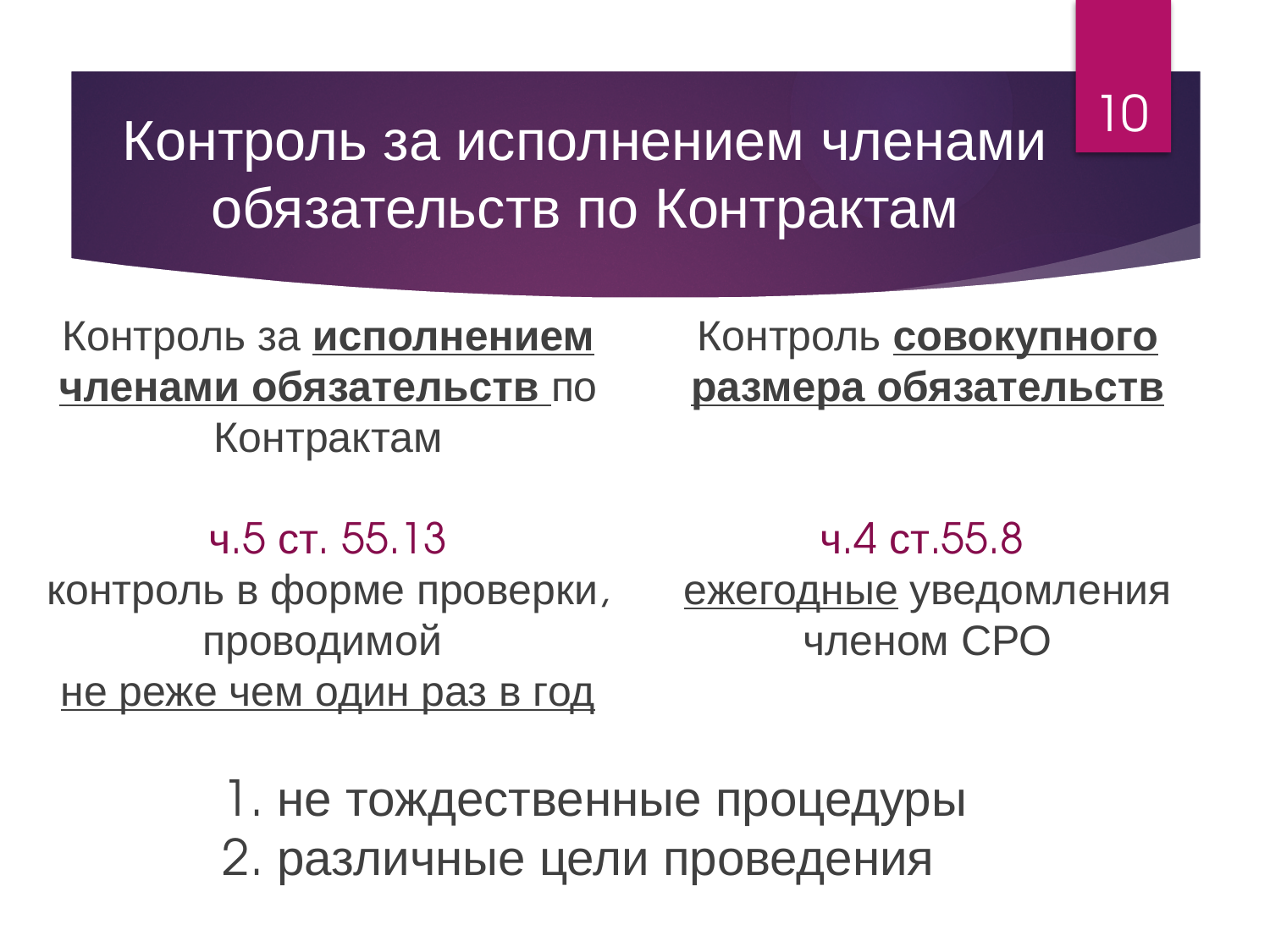

10
# Контроль за исполнением членами обязательств по Контрактам
Контроль совокупного размера обязательств

ч.4 ст.55.8
ежегодные уведомления членом СРО
Контроль за исполнением членами обязательств по Контрактам

ч.5 ст. 55.13
контроль в форме проверки, проводимой
не реже чем один раз в год

1. не тождественные процедуры
2. различные цели проведения